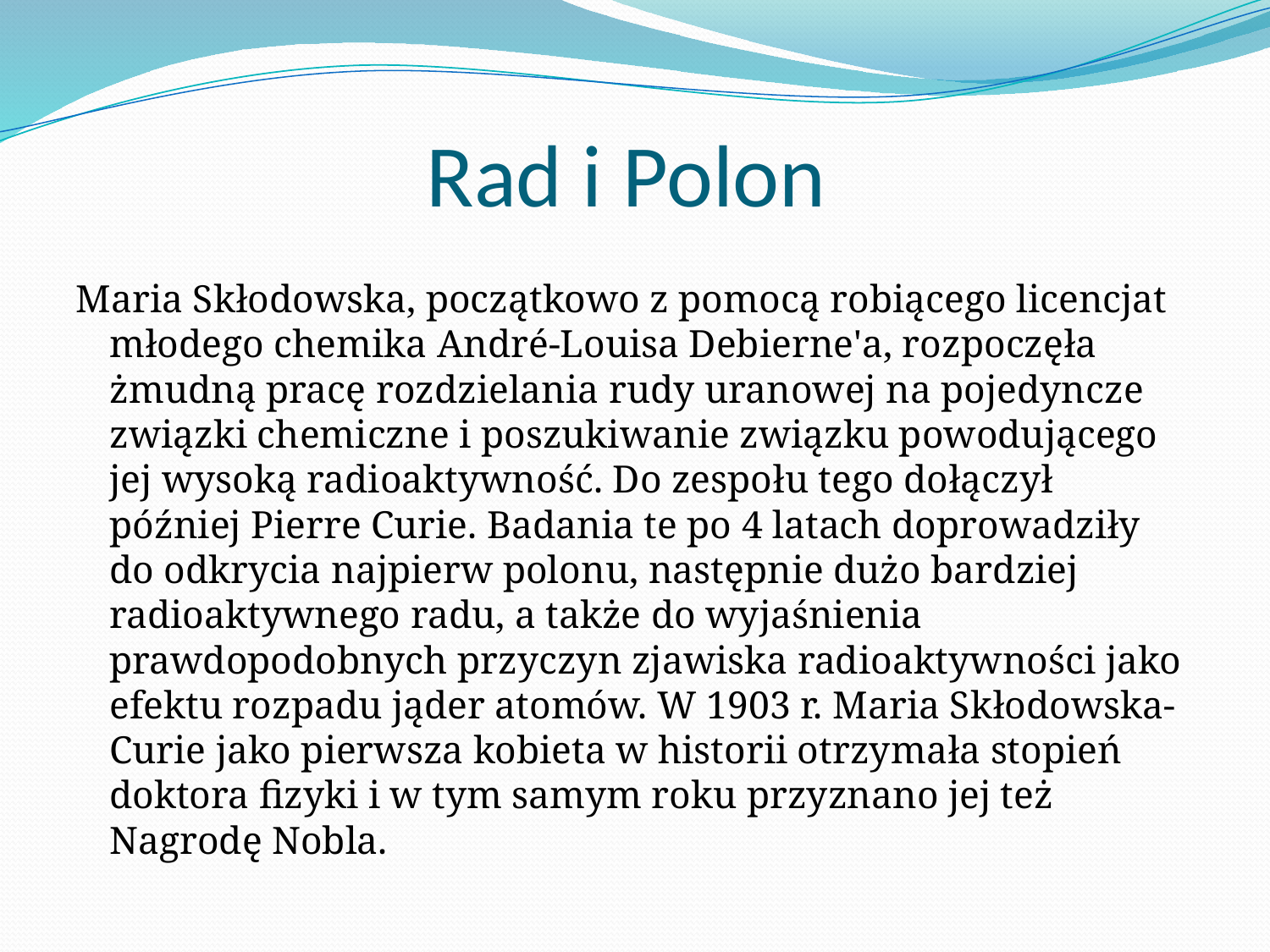

# Rad i Polon
Maria Skłodowska, początkowo z pomocą robiącego licencjat młodego chemika André-Louisa Debierne'a, rozpoczęła żmudną pracę rozdzielania rudy uranowej na pojedyncze związki chemiczne i poszukiwanie związku powodującego jej wysoką radioaktywność. Do zespołu tego dołączył później Pierre Curie. Badania te po 4 latach doprowadziły do odkrycia najpierw polonu, następnie dużo bardziej radioaktywnego radu, a także do wyjaśnienia prawdopodobnych przyczyn zjawiska radioaktywności jako efektu rozpadu jąder atomów. W 1903 r. Maria Skłodowska-Curie jako pierwsza kobieta w historii otrzymała stopień doktora fizyki i w tym samym roku przyznano jej też Nagrodę Nobla.